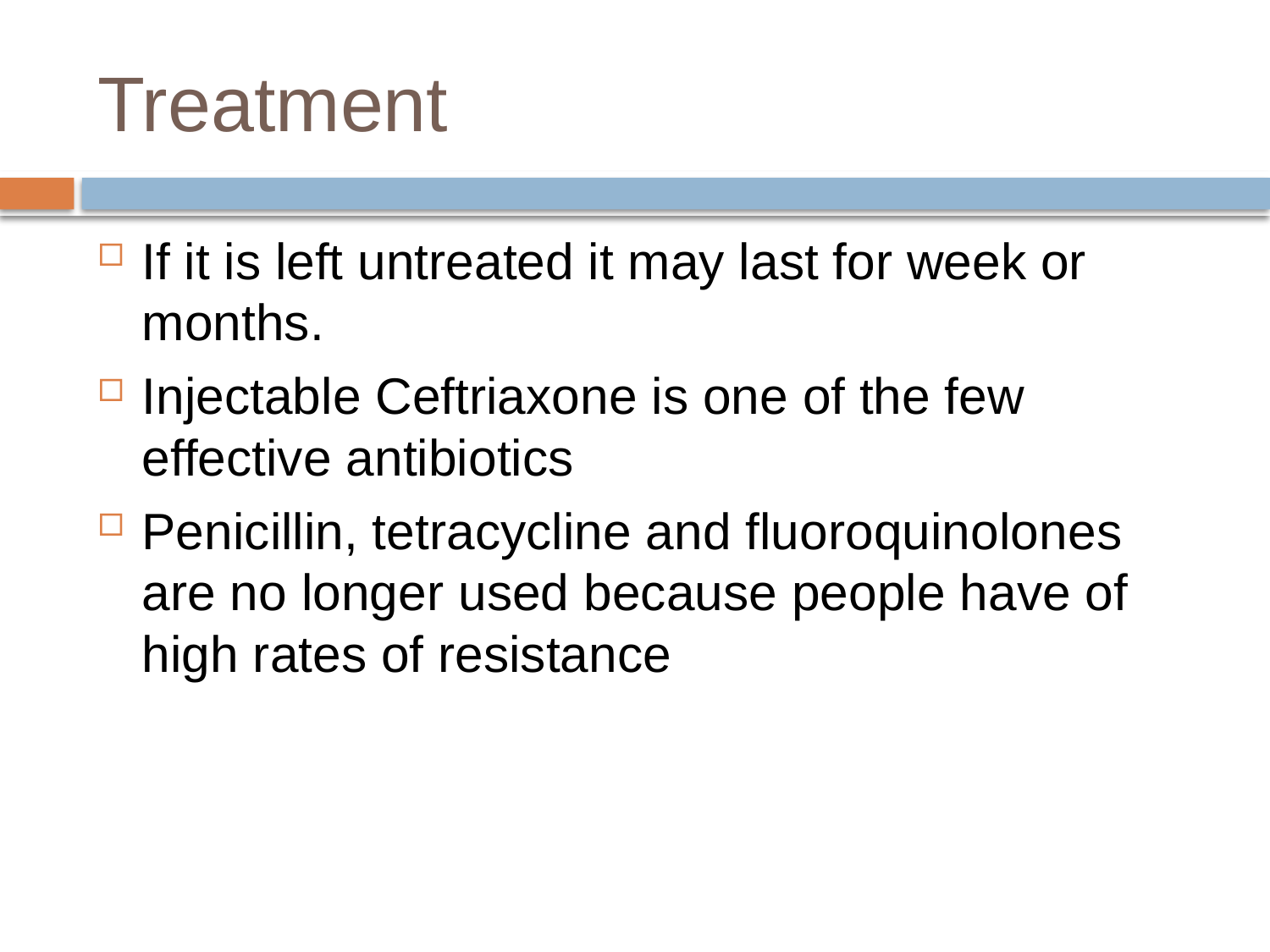

# Treatment
If it is left untreated it may last for week or months.
Injectable Ceftriaxone is one of the few effective antibiotics
Penicillin, tetracycline and fluoroquinolones are no longer used because people have of high rates of resistance